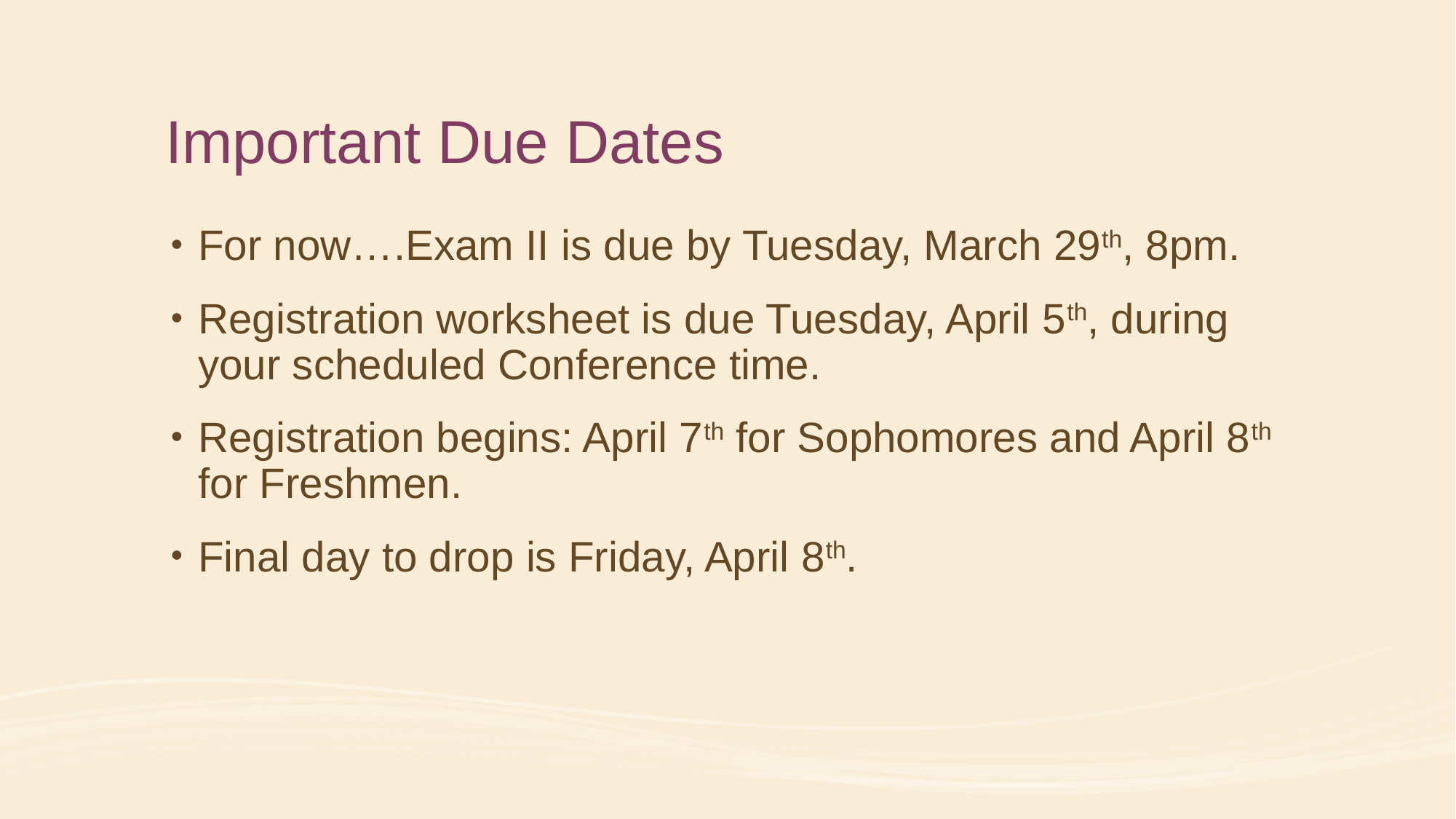

# Important Due Dates
For now….Exam II is due by Tuesday, March 29th, 8pm.
Registration worksheet is due Tuesday, April 5th, during your scheduled Conference time.
Registration begins: April 7th for Sophomores and April 8th for Freshmen.
Final day to drop is Friday, April 8th.